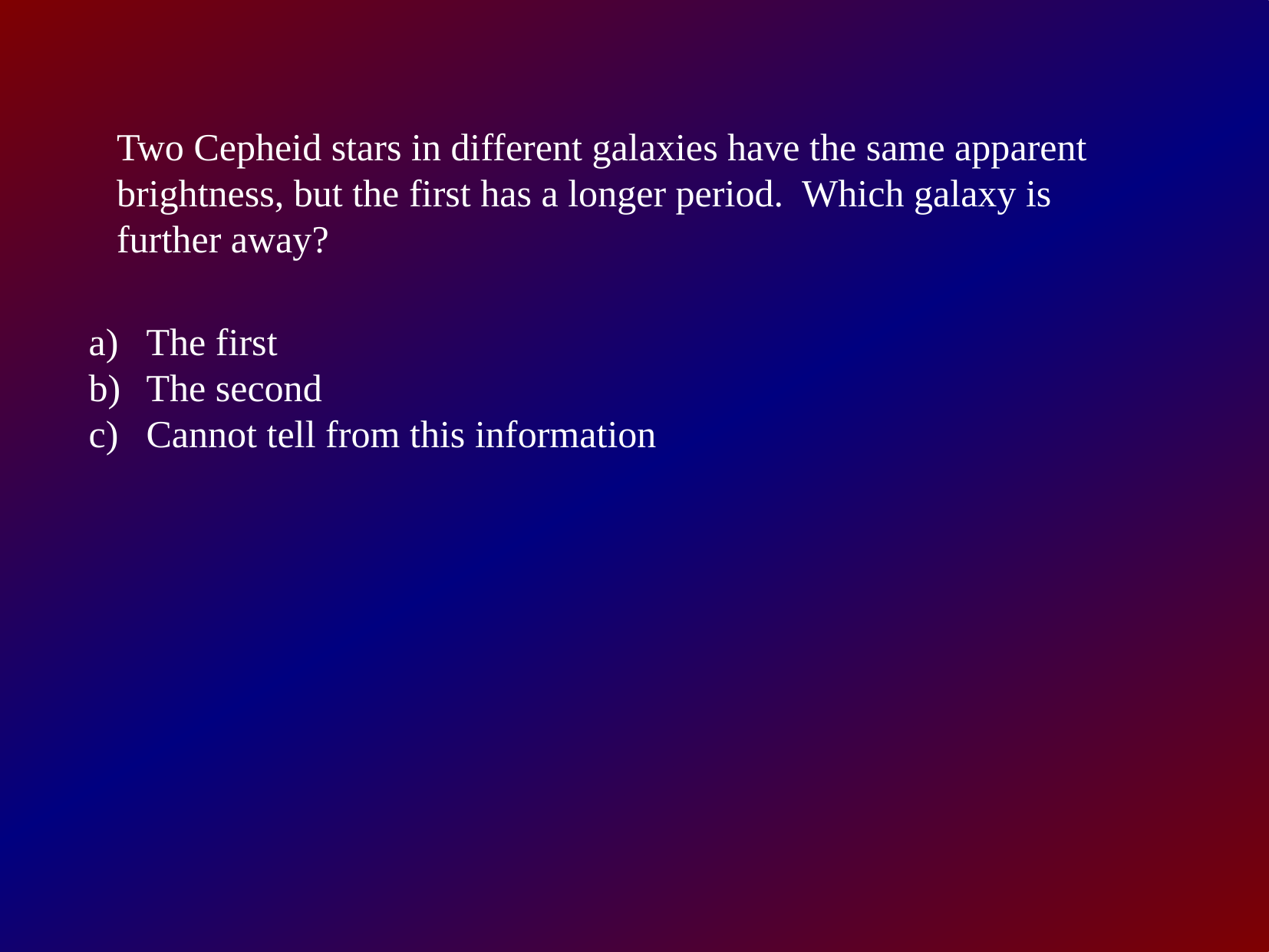

Two Cepheid stars in different galaxies have the same apparent
brightness, but the first has a longer period.  Which galaxy is
further away?
The first
The second
Cannot tell from this information